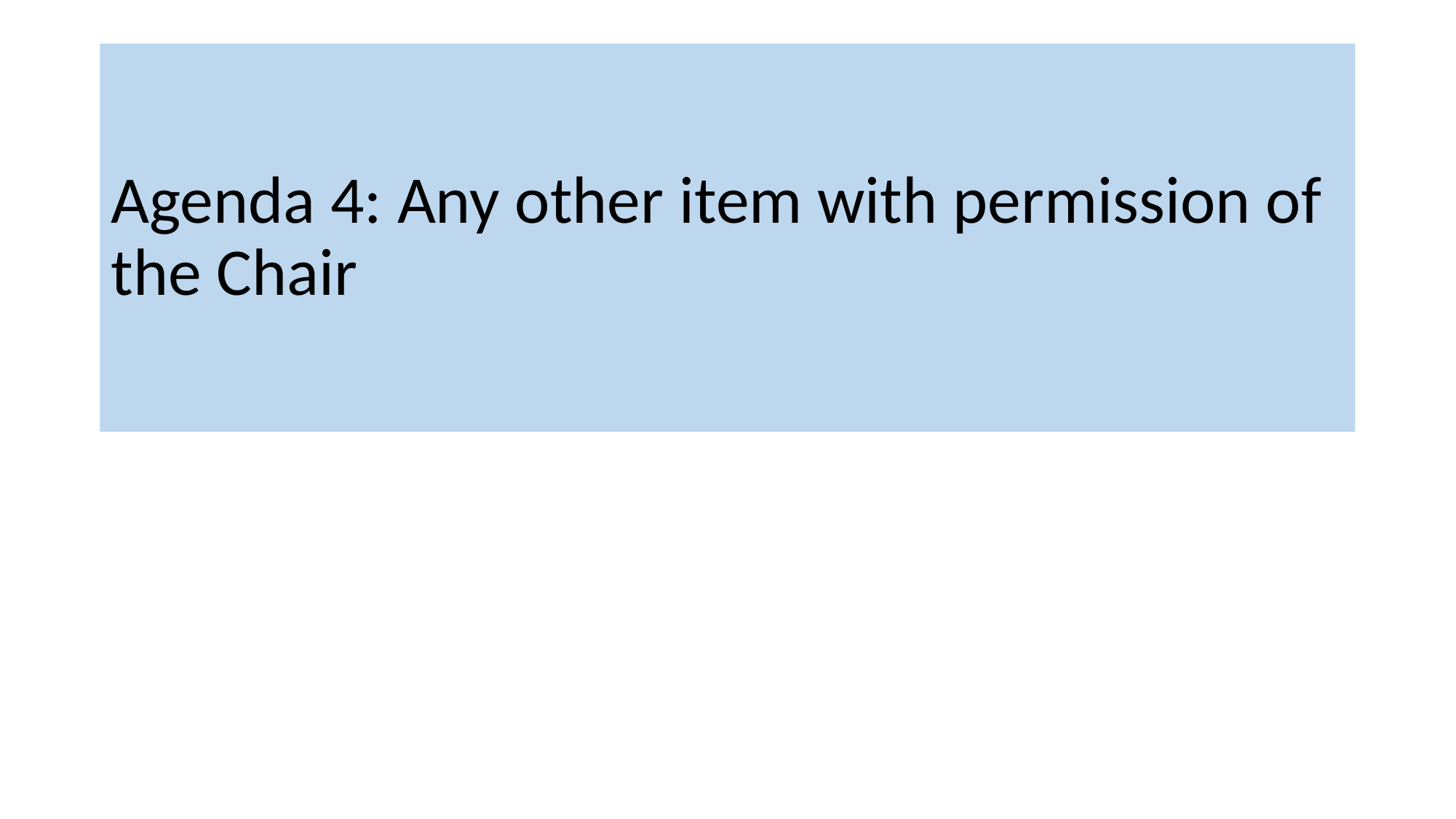

# Agenda 4: Any other item with permission of the Chair